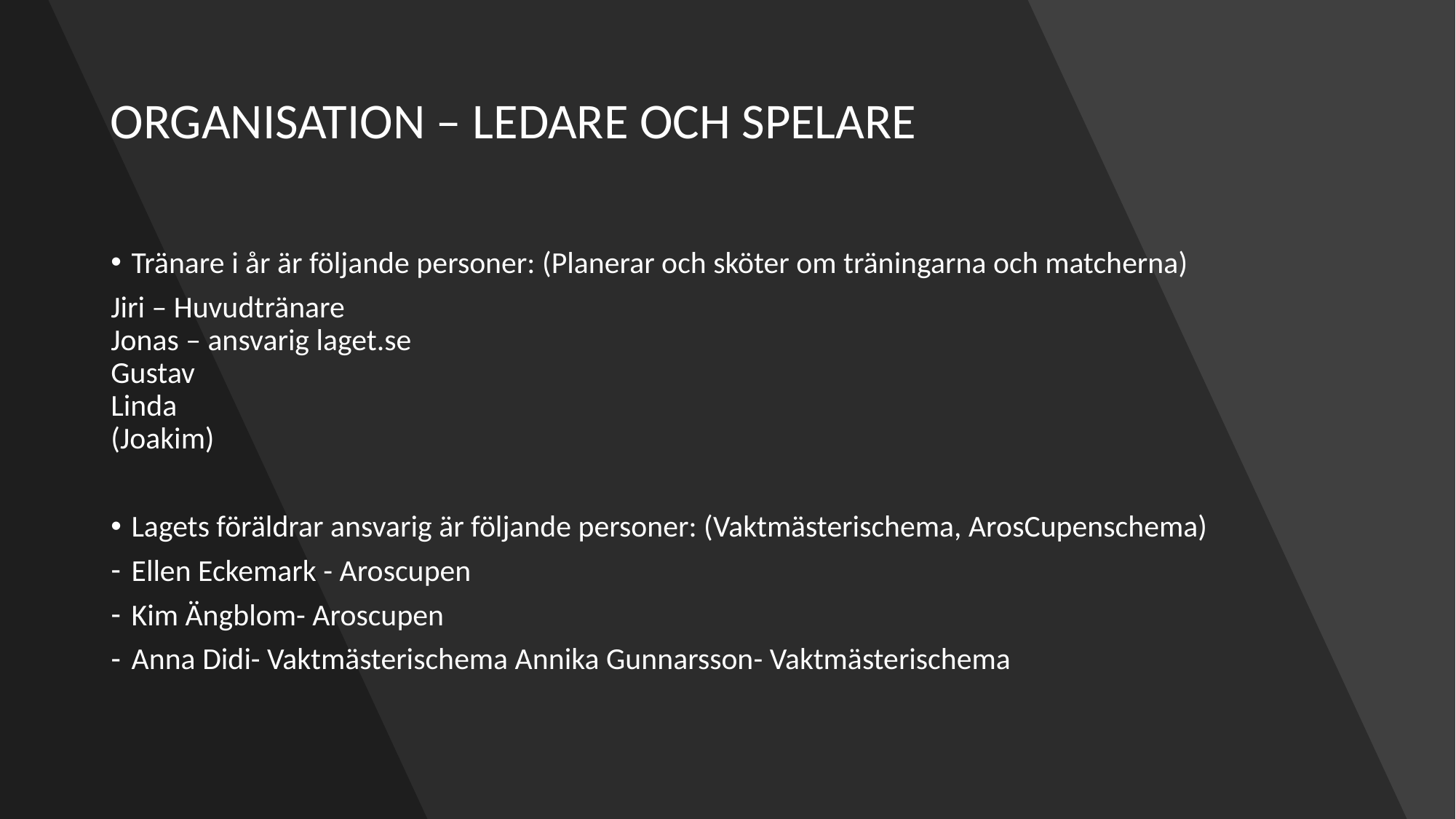

# ORGANISATION – LEDARE OCH SPELARE
Tränare i år är följande personer: (Planerar och sköter om träningarna och matcherna)
Jiri – Huvudtränare
Jonas – ansvarig laget.se
Gustav
Linda
(Joakim)

Lagets föräldrar ansvarig är följande personer: (Vaktmästerischema, ArosCupenschema)
Ellen Eckemark - Aroscupen
Kim Ängblom- Aroscupen
Anna Didi- Vaktmästerischema Annika Gunnarsson- Vaktmästerischema